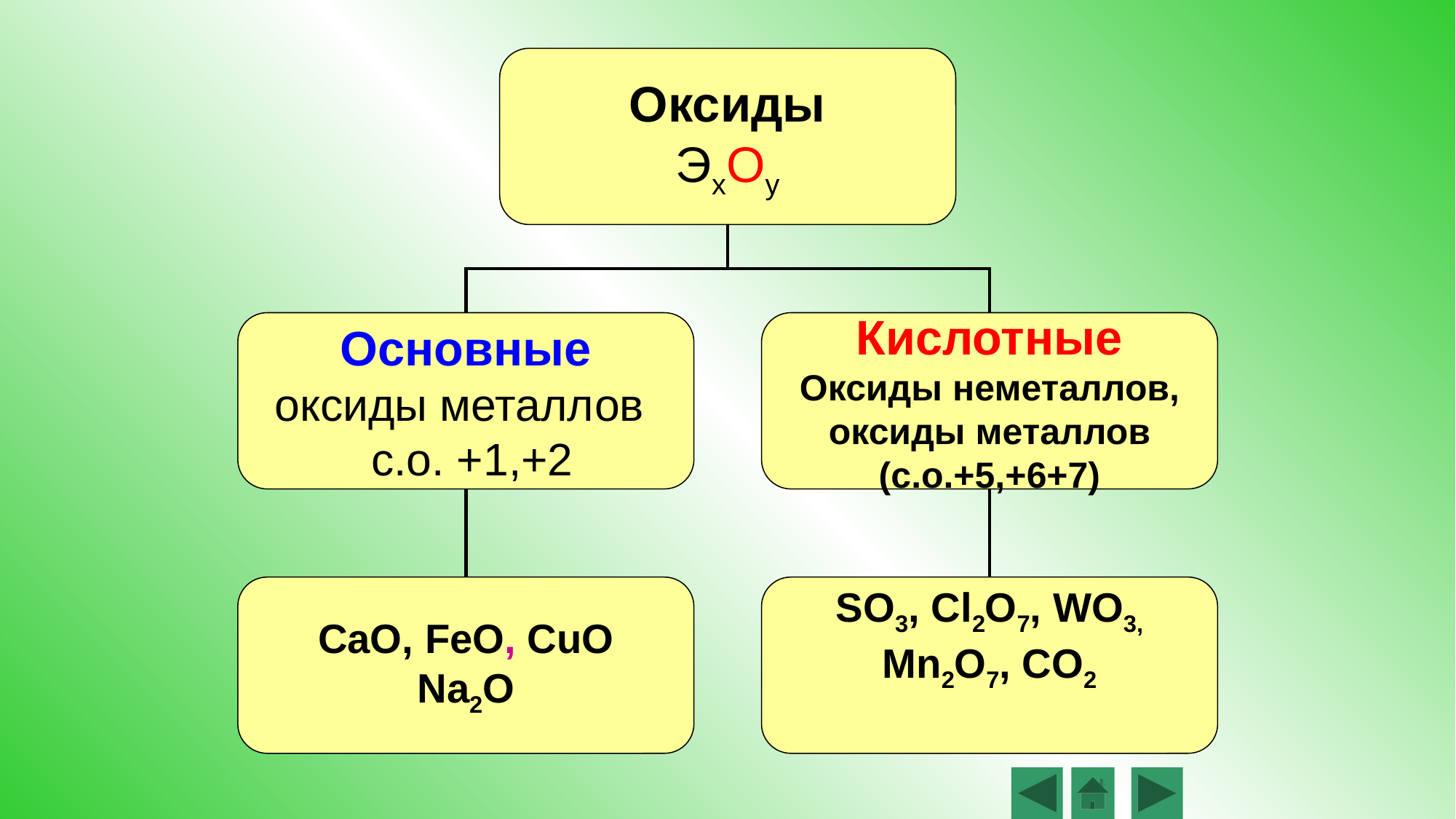

Оксиды
ЭхОу
Основные
оксиды металлов
 с.о. +1,+2
Кислотные
Оксиды неметаллов,
 оксиды металлов
(с.о.+5,+6+7)
CaO, FeO, CuO
Na2O
SO3, Cl2O7, WO3,
Mn2O7, CO2